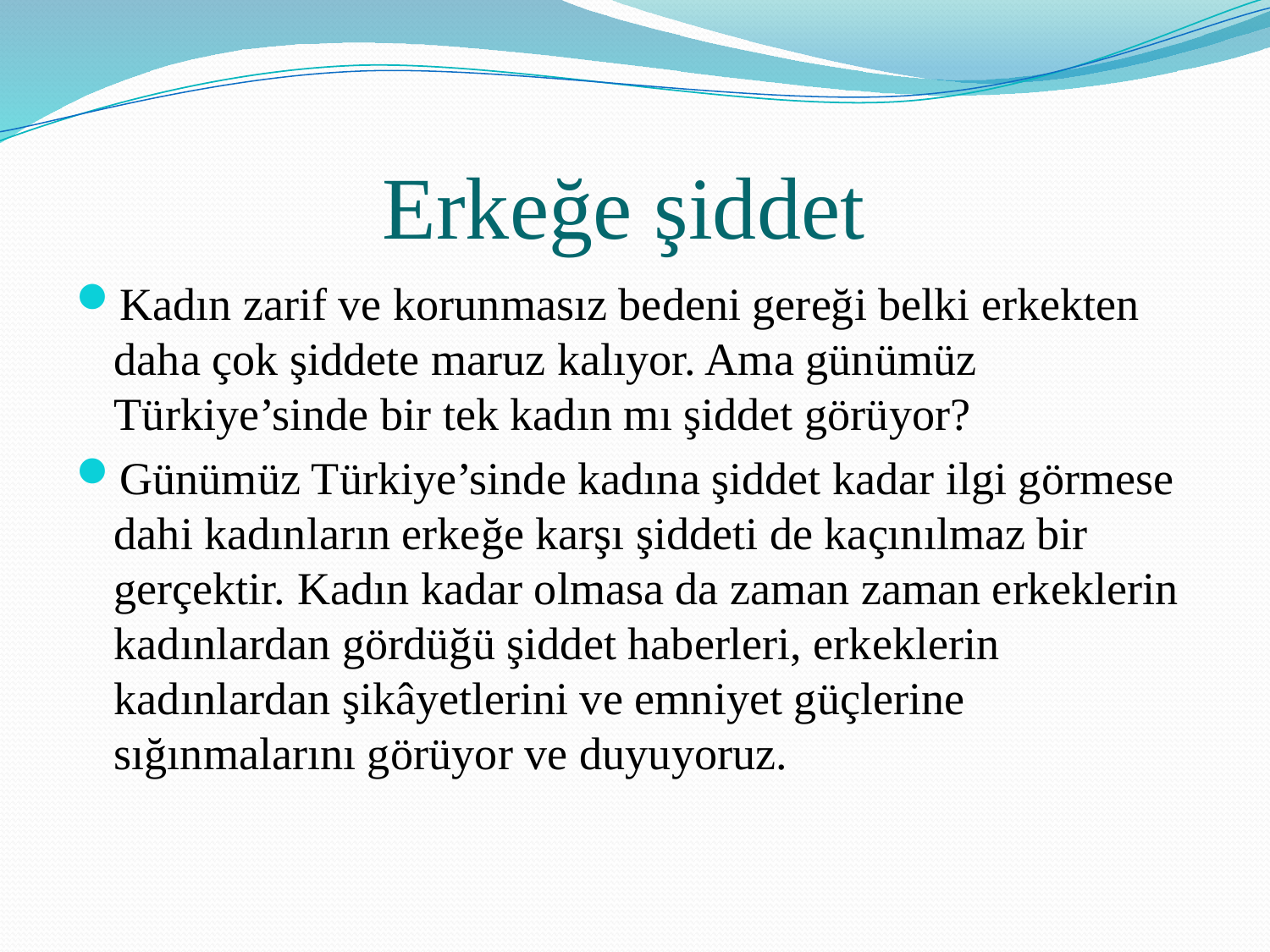

# Erkeğe şiddet
Kadın zarif ve korunmasız bedeni gereği belki erkekten daha çok şiddete maruz kalıyor. Ama günümüz Türkiye’sinde bir tek kadın mı şiddet görüyor?
Günümüz Türkiye’sinde kadına şiddet kadar ilgi görmese dahi kadınların erkeğe karşı şiddeti de kaçınılmaz bir gerçektir. Kadın kadar olmasa da zaman zaman erkeklerin kadınlardan gördüğü şiddet haberleri, erkeklerin kadınlardan şikâyetlerini ve emniyet güçlerine sığınmalarını görüyor ve duyuyoruz.